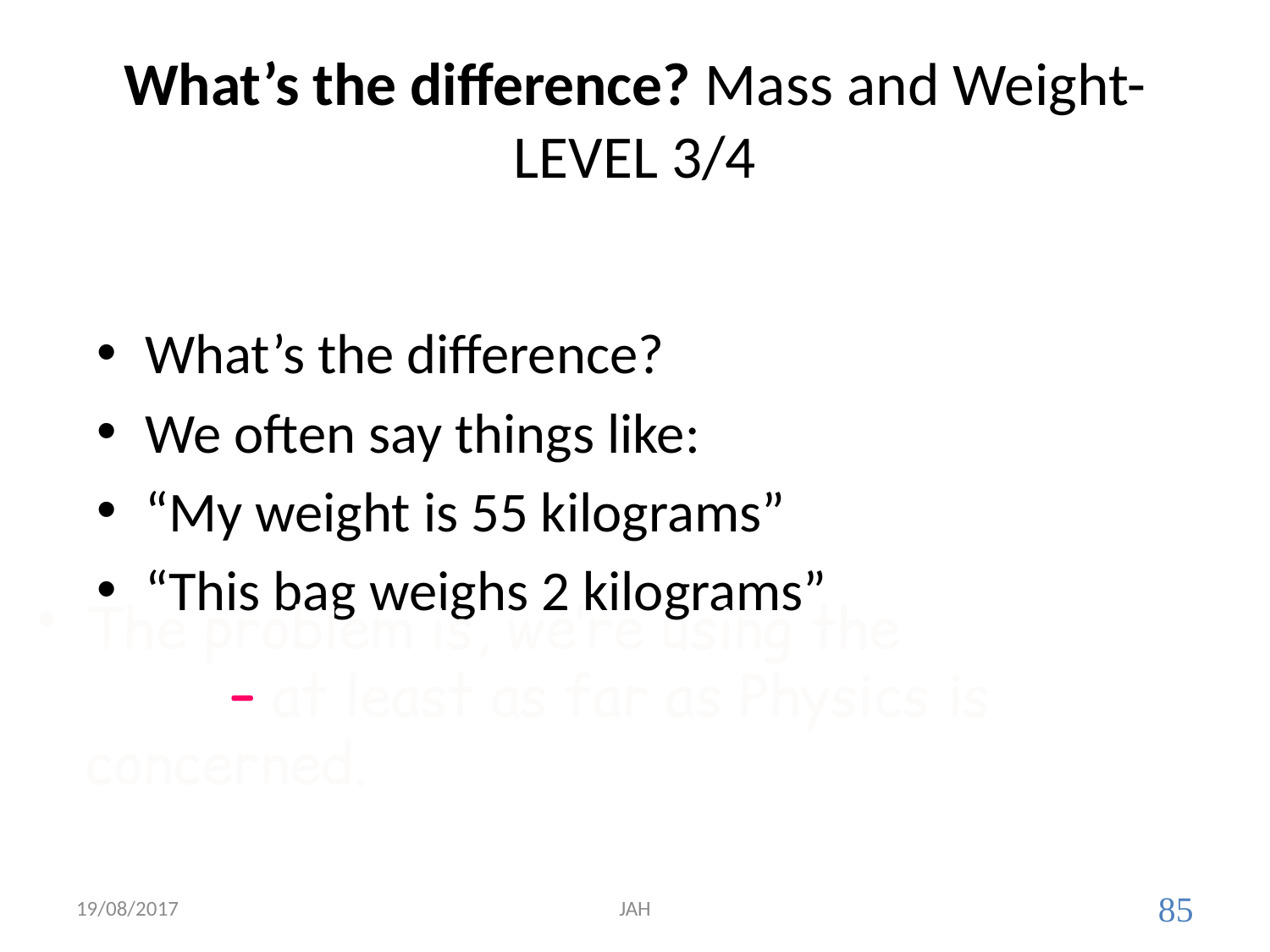

# What’s the difference? Mass and Weight- LEVEL 3/4

What’s the difference?
We often say things like:
“My weight is 55 kilograms”
“This bag weighs 2 kilograms”
The problem is, we’re using the wrong word – at least as far as Physics is concerned.

19/08/2017
JAH
85